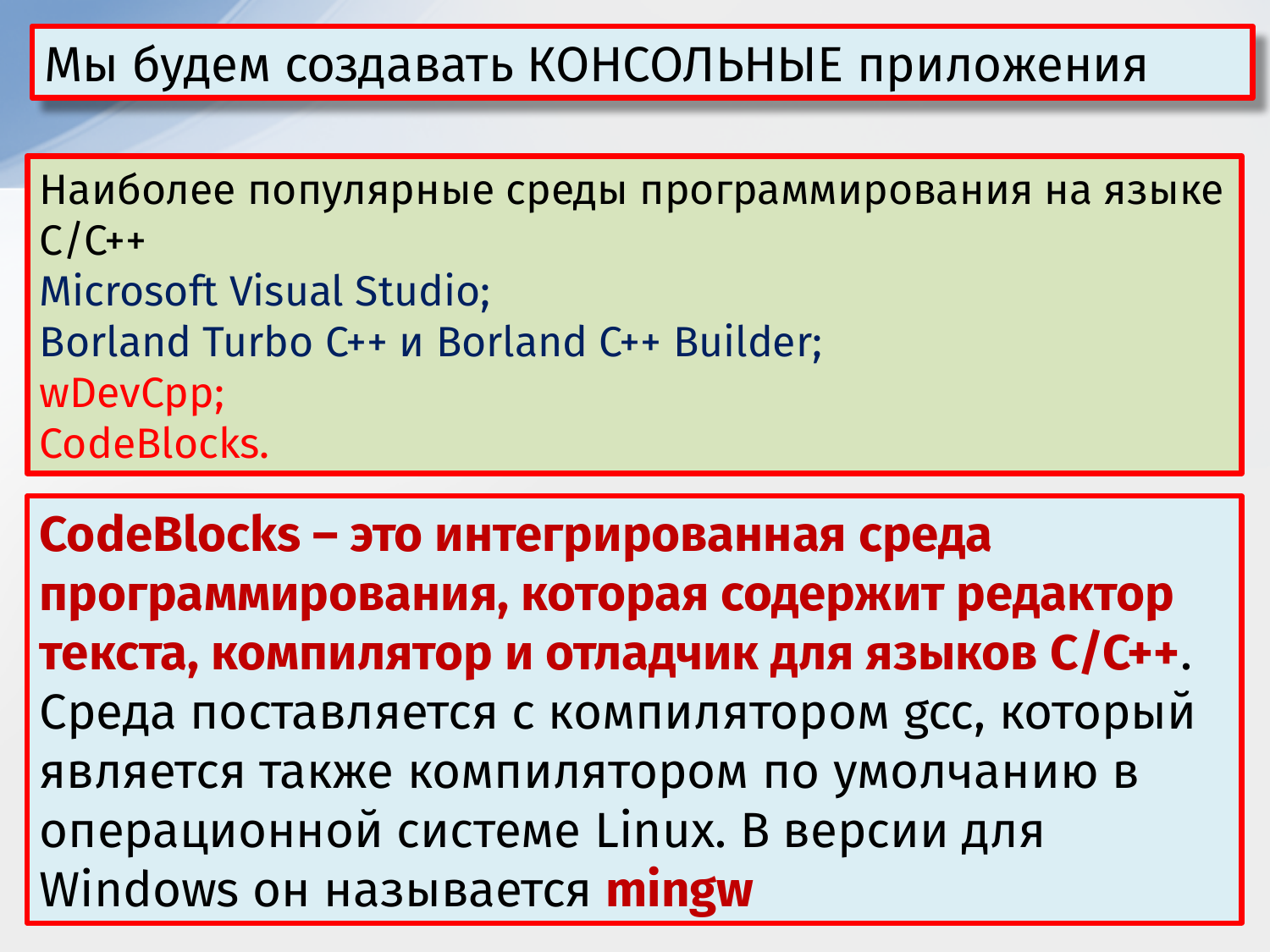

Мы будем создавать КОНСОЛЬНЫЕ приложения
Наиболее популярные среды программирования на языке C/C++
Microsoft Visual Studio;
Borland Turbo C++ и Borland C++ Builder;
wDevCpp;
CodeBlocks.
CodeBlocks – это интегрированная среда программирования, которая содержит редактор текста, компилятор и отладчик для языков C/C++. Среда поставляется с компилятором gcc, который является также компилятором по умолчанию в операционной системе Linux. В версии для Windows он называется mingw